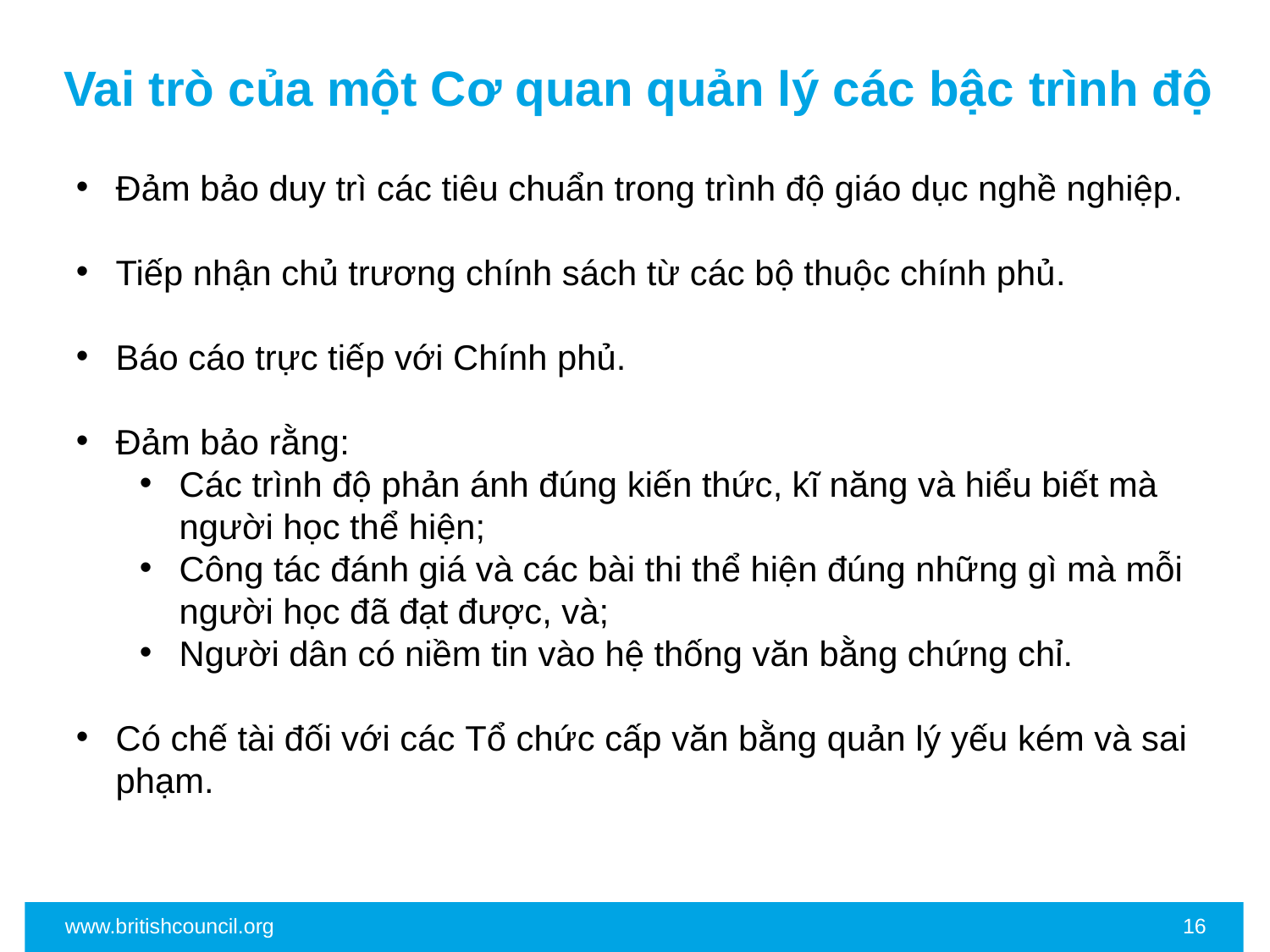

# Vai trò của một Cơ quan quản lý các bậc trình độ
Đảm bảo duy trì các tiêu chuẩn trong trình độ giáo dục nghề nghiệp.

Tiếp nhận chủ trương chính sách từ các bộ thuộc chính phủ.

Báo cáo trực tiếp với Chính phủ.

Đảm bảo rằng:
Các trình độ phản ánh đúng kiến thức, kĩ năng và hiểu biết mà người học thể hiện;
Công tác đánh giá và các bài thi thể hiện đúng những gì mà mỗi người học đã đạt được, và;
Người dân có niềm tin vào hệ thống văn bằng chứng chỉ.

Có chế tài đối với các Tổ chức cấp văn bằng quản lý yếu kém và sai phạm.
www.britishcouncil.org
16